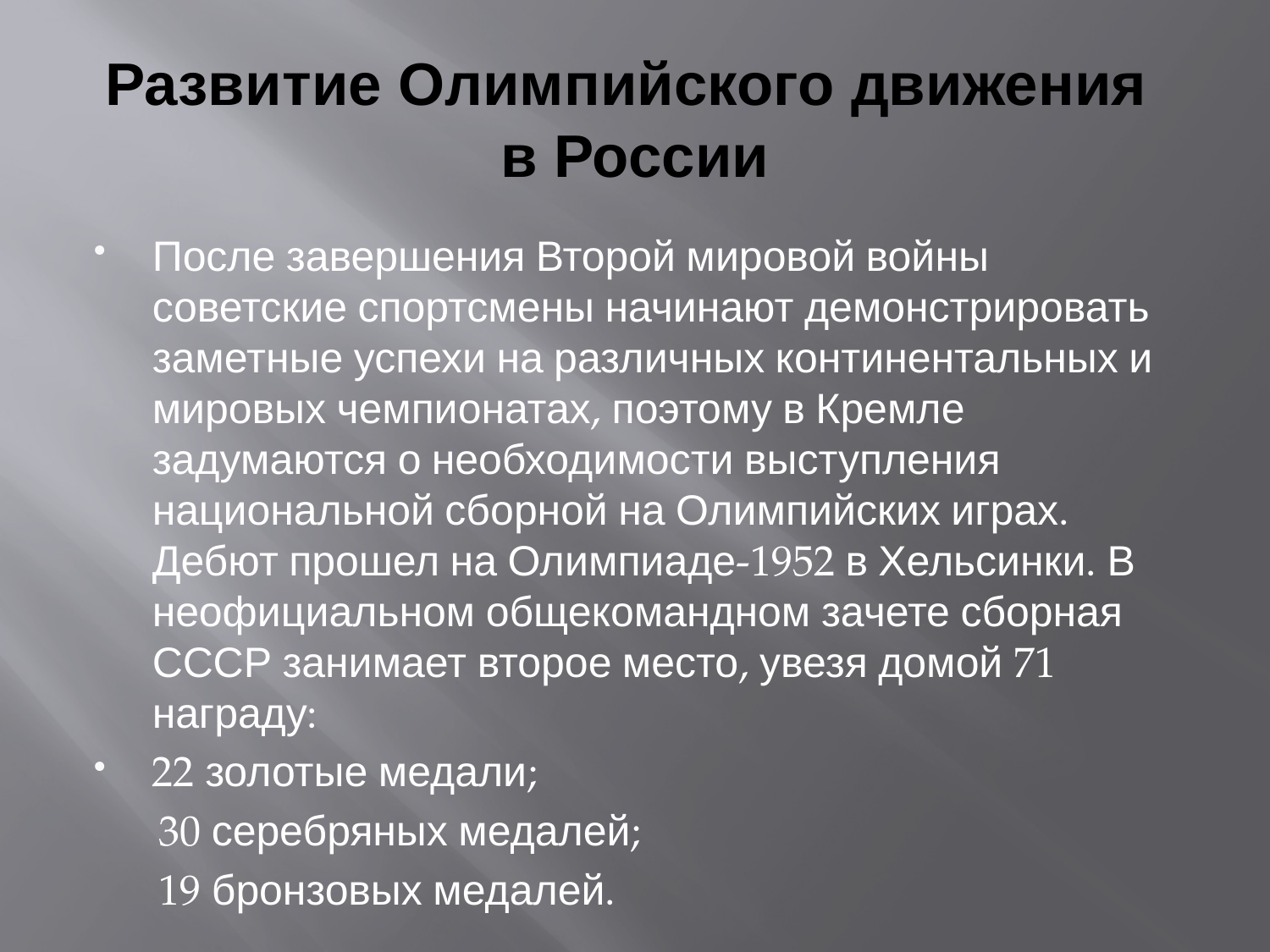

# Развитие Олимпийского движения в России
После завершения Второй мировой войны советские спортсмены начинают демонстрировать заметные успехи на различных континентальных и мировых чемпионатах, поэтому в Кремле задумаются о необходимости выступления национальной сборной на Олимпийских играх. Дебют прошел на Олимпиаде-1952 в Хельсинки. В неофициальном общекомандном зачете сборная СССР занимает второе место, увезя домой 71 награду:
22 золотые медали;
      30 серебряных медалей;
      19 бронзовых медалей.